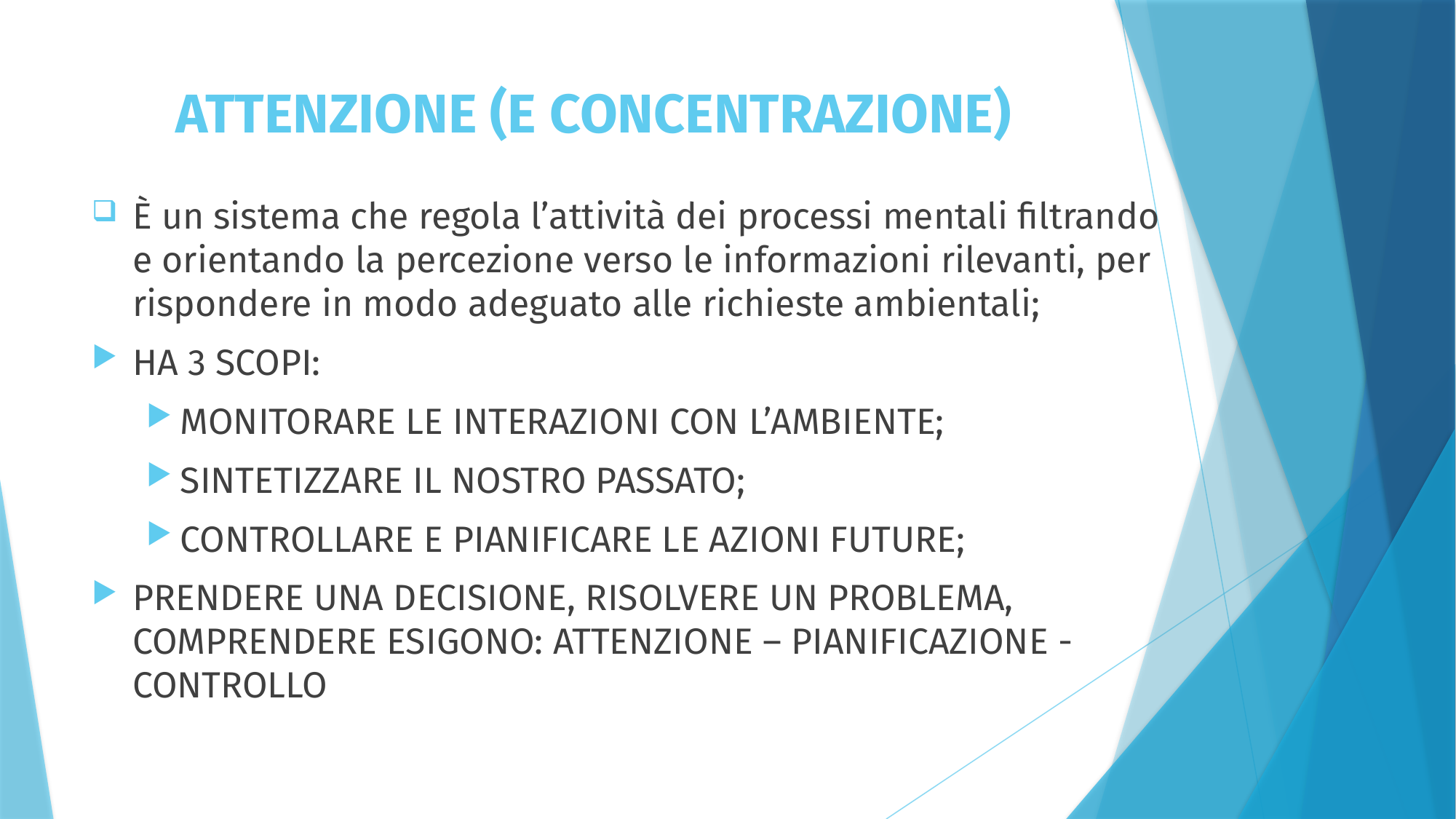

# ATTENZIONE (E CONCENTRAZIONE)
È un sistema che regola l’attività dei processi mentali filtrando e orientando la percezione verso le informazioni rilevanti, per rispondere in modo adeguato alle richieste ambientali;
HA 3 SCOPI:
MONITORARE LE INTERAZIONI CON L’AMBIENTE;
SINTETIZZARE IL NOSTRO PASSATO;
CONTROLLARE E PIANIFICARE LE AZIONI FUTURE;
PRENDERE UNA DECISIONE, RISOLVERE UN PROBLEMA, COMPRENDERE ESIGONO: ATTENZIONE – PIANIFICAZIONE - CONTROLLO